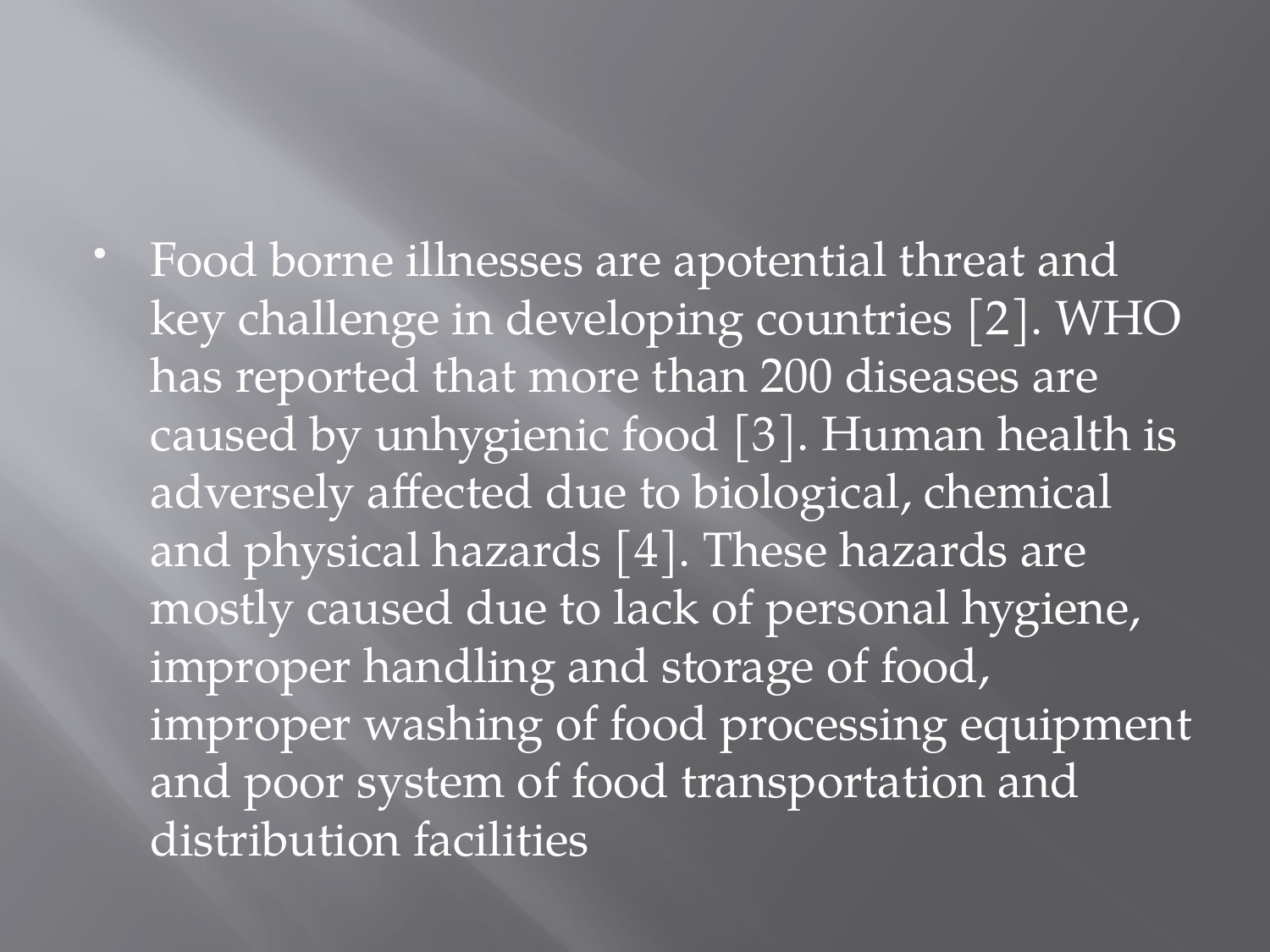

#
Food borne illnesses are apotential threat and key challenge in developing countries [2]. WHO has reported that more than 200 diseases are caused by unhygienic food [3]. Human health is adversely affected due to biological, chemical and physical hazards [4]. These hazards are mostly caused due to lack of personal hygiene, improper handling and storage of food, improper washing of food processing equipment and poor system of food transportation and distribution facilities